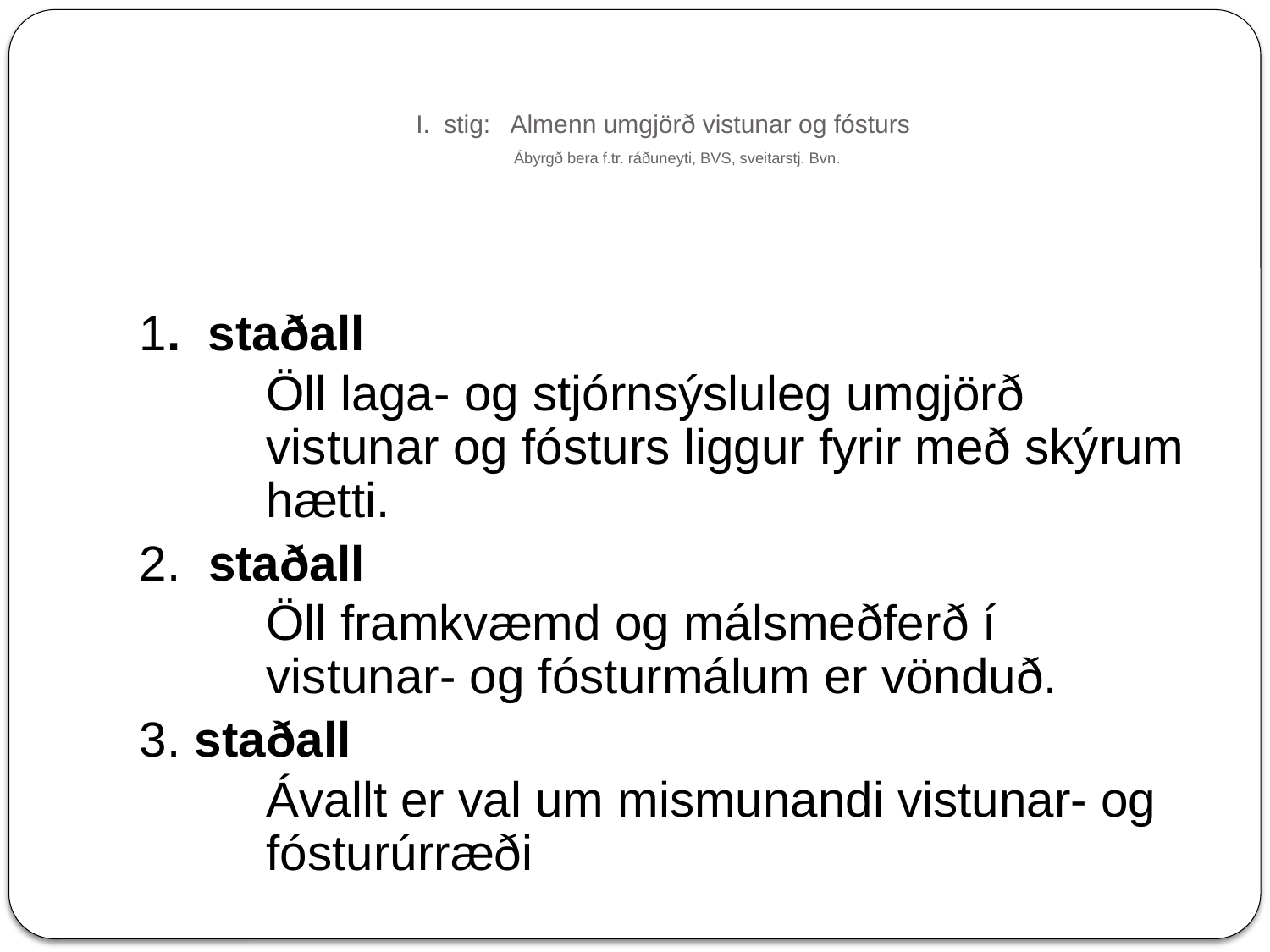

# I.  stig:   Almenn umgjörð vistunar og fósturs Ábyrgð bera f.tr. ráðuneyti, BVS, sveitarstj. Bvn.

1.  staðall
	Öll laga- og stjórnsýsluleg umgjörð vistunar og fósturs liggur fyrir með skýrum hætti.
2.  staðall
	Öll framkvæmd og málsmeðferð í vistunar- og fósturmálum er vönduð.
3. staðall
	Ávallt er val um mismunandi vistunar- og fósturúrræði